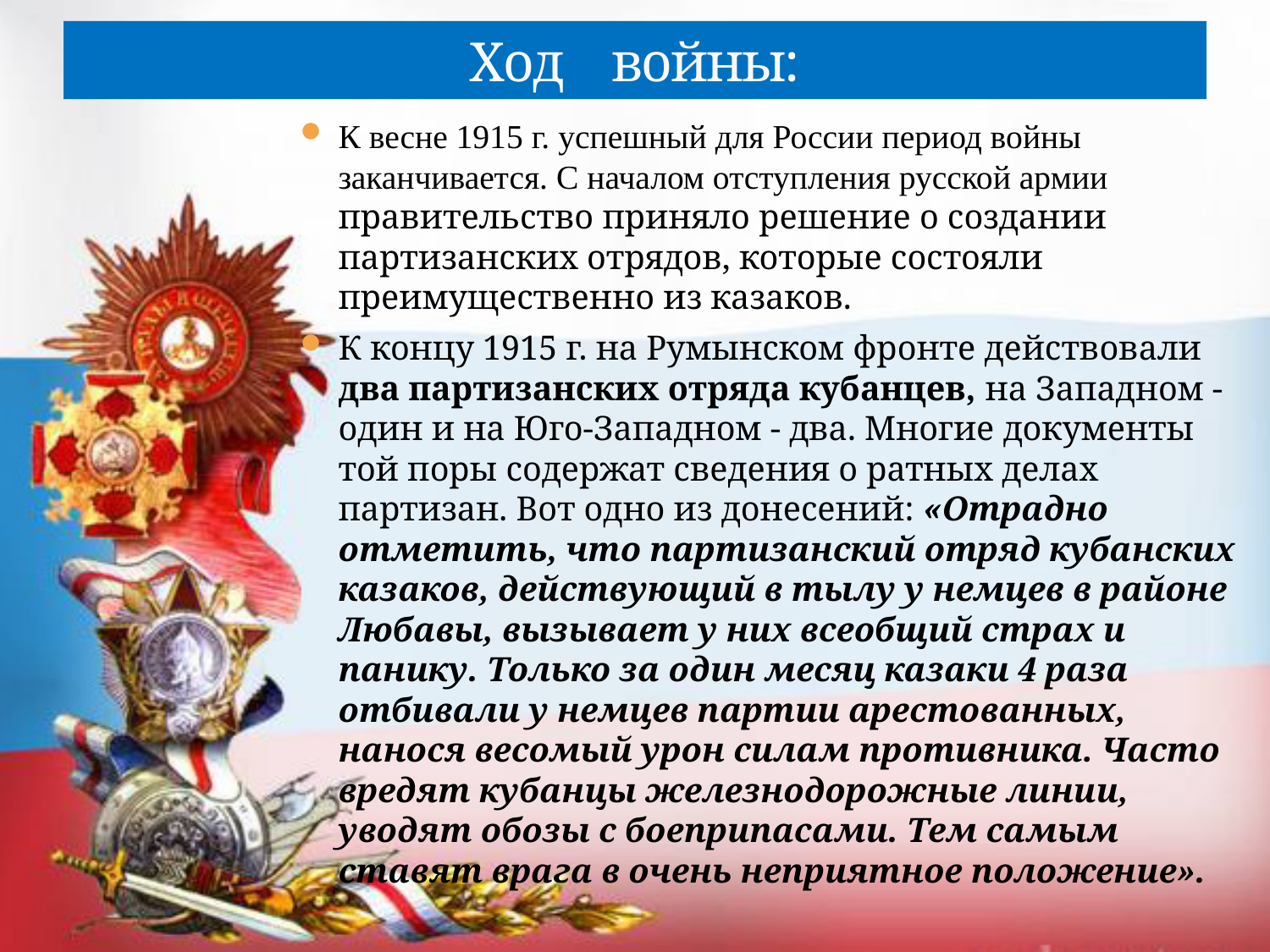

# Ход    войны:
К весне 1915 г. успешный для России период войны заканчивается. С началом отступления русской армии правительство приняло решение о создании партизанских отрядов, которые состояли преимущественно из казаков.
К концу 1915 г. на Румынском фронте действовали два партизанских отряда кубанцев, на Западном - один и на Юго-Западном - два. Многие документы той поры содержат сведения о ратных делах партизан. Вот одно из донесений: «Отрадно отметить, что партизанский отряд кубанских казаков, действующий в тылу у немцев в районе Любавы, вызывает у них всеобщий страх и панику. Только за один месяц казаки 4 раза отбивали у немцев партии арестованных, нанося весомый урон силам противника. Часто вредят кубанцы железнодорожные линии, уводят обозы с боеприпасами. Тем самым ставят врага в очень неприятное положение».